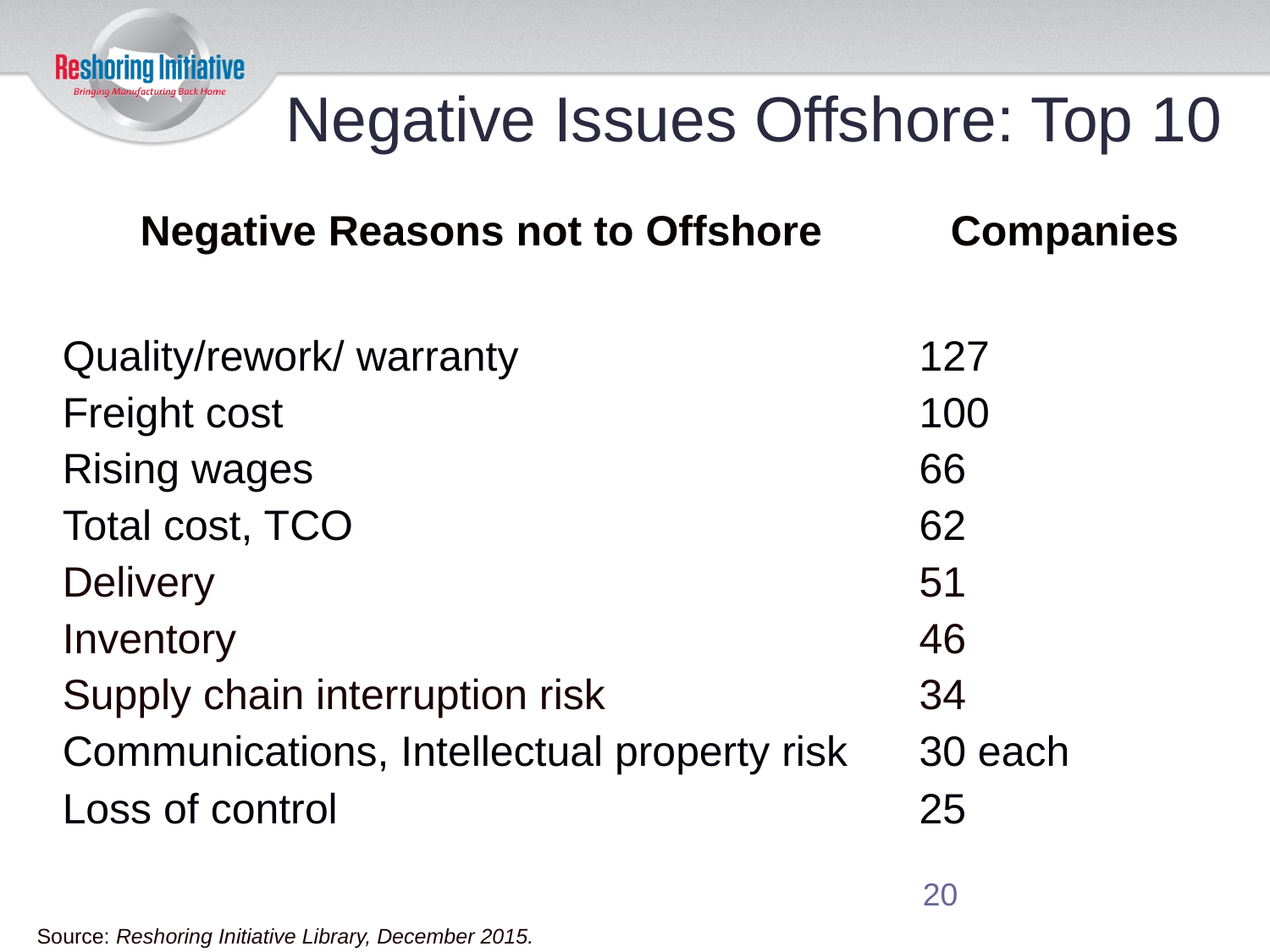

Negative Issues Offshore: Top 10
| Negative Reasons not to Offshore | Companies |
| --- | --- |
| Quality/rework/ warranty | 127 |
| Freight cost | 100 |
| Rising wages | 66 |
| Total cost, TCO | 62 |
| Delivery | 51 |
| Inventory | 46 |
| Supply chain interruption risk | 34 |
| Communications, Intellectual property risk | 30 each |
| Loss of control | 25 |

20
Source: Reshoring Initiative Library, December 2015.